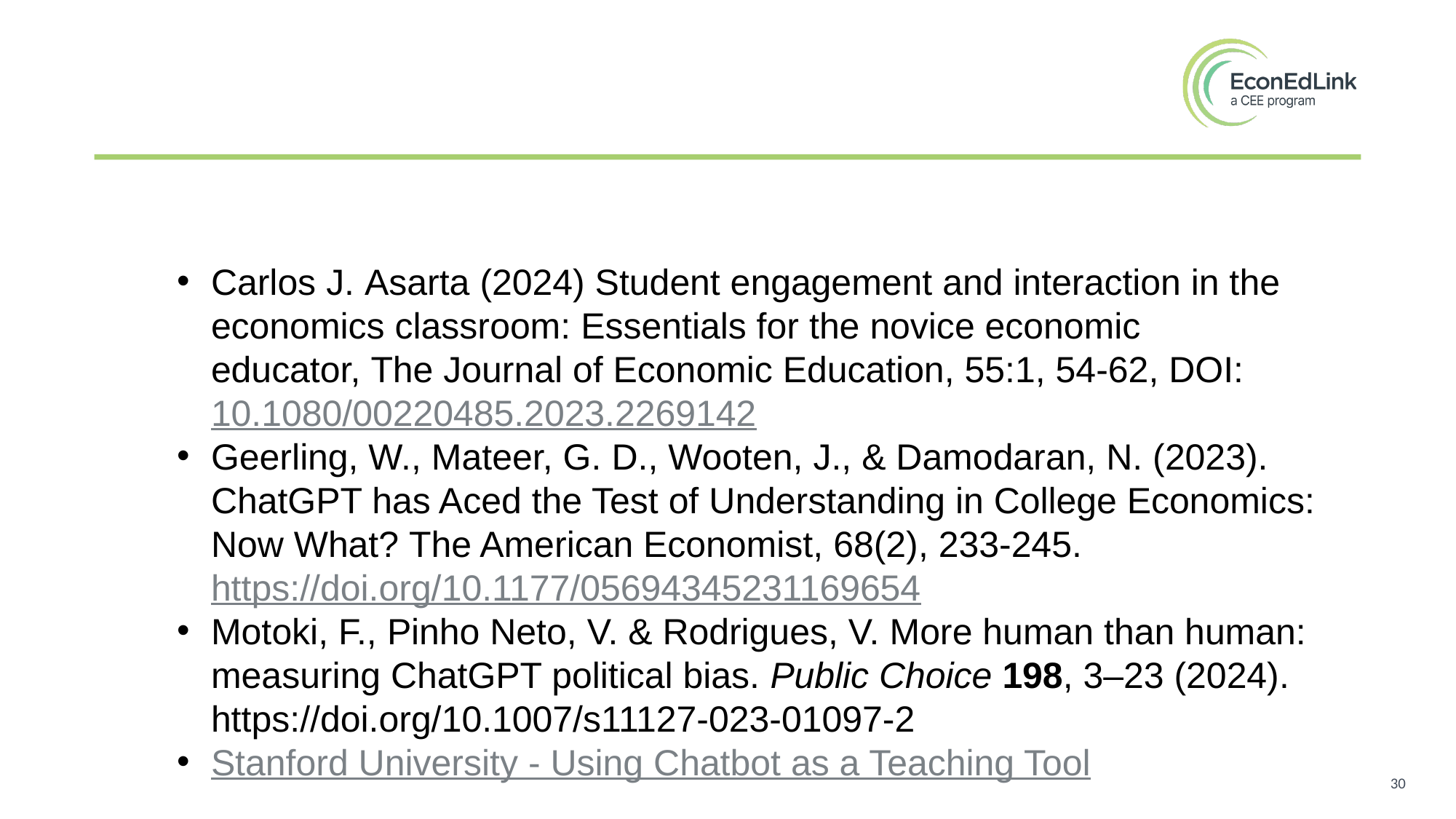

Carlos J. Asarta (2024) Student engagement and interaction in the economics classroom: Essentials for the novice economic educator, The Journal of Economic Education, 55:1, 54-62, DOI: 10.1080/00220485.2023.2269142
Geerling, W., Mateer, G. D., Wooten, J., & Damodaran, N. (2023). ChatGPT has Aced the Test of Understanding in College Economics: Now What? The American Economist, 68(2), 233-245. https://doi.org/10.1177/05694345231169654
Motoki, F., Pinho Neto, V. & Rodrigues, V. More human than human: measuring ChatGPT political bias. Public Choice 198, 3–23 (2024). https://doi.org/10.1007/s11127-023-01097-2
Stanford University - Using Chatbot as a Teaching Tool
30